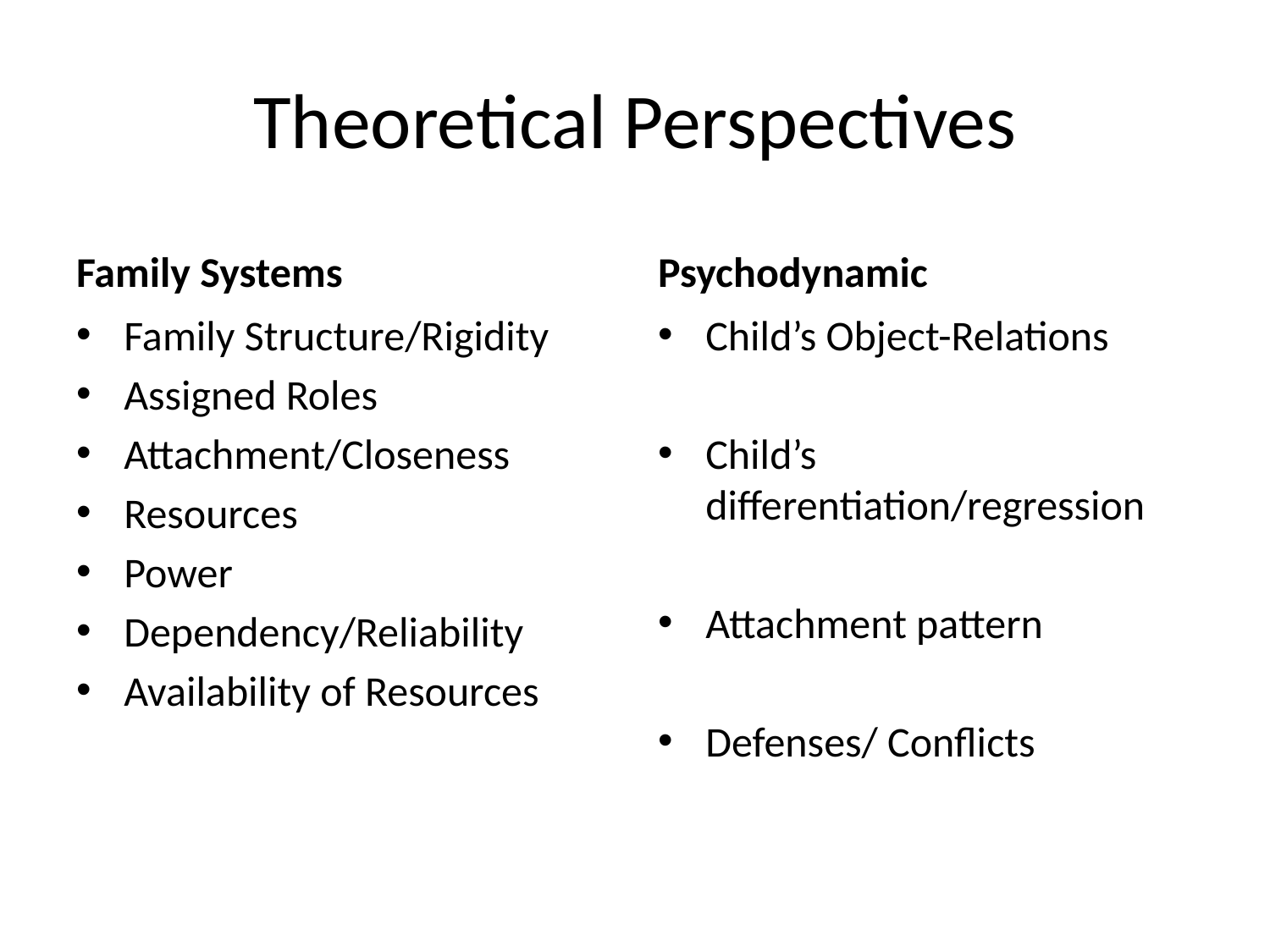

# Theoretical Perspectives
Family Systems
Psychodynamic
Family Structure/Rigidity
Assigned Roles
Attachment/Closeness
Resources
Power
Dependency/Reliability
Availability of Resources
Child’s Object-Relations

Child’s differentiation/regression

Attachment pattern

Defenses/ Conflicts